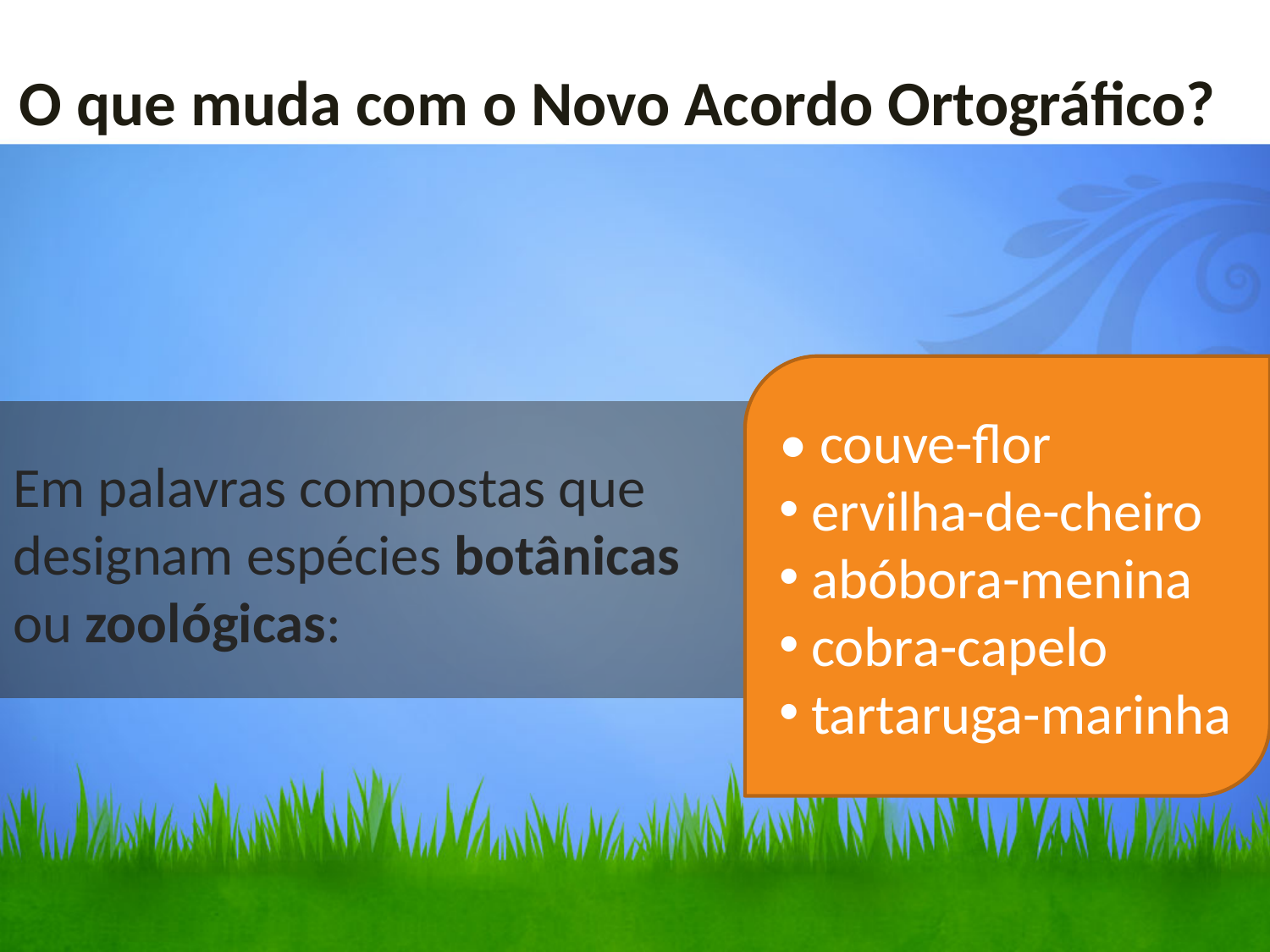

O que muda com o Novo Acordo Ortográfico?

• couve-flor
 ervilha-de-cheiro
 abóbora-menina
 cobra-capelo
 tartaruga-marinha

# Em palavras compostas que designam espécies botânicas ou zoológicas: